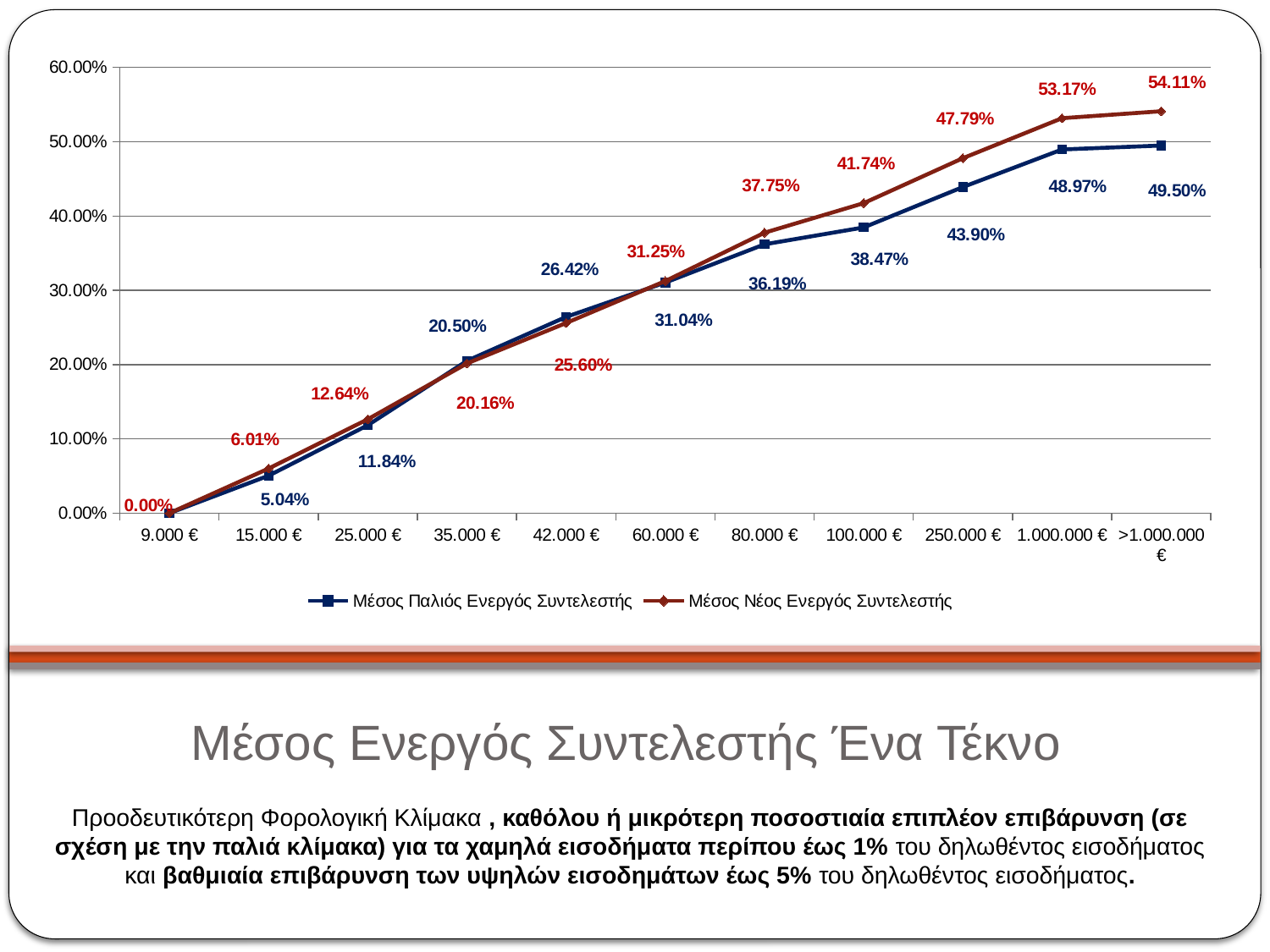

### Chart

| Category | Μέσος Παλιός Ενεργός Συντελεστής | Μέσος Νέος Ενεργός Συντελεστής |
|---|---|---|
| 9.000 € | 0.0 | 0.0 |
| 15.000 € | 0.050401796998193 | 0.060067956502554774 |
| 25.000 € | 0.11836681295201437 | 0.1264069195725894 |
| 35.000 € | 0.2050280591696544 | 0.20156175325969888 |
| 42.000 € | 0.26422142311654445 | 0.2560238506850322 |
| 60.000 € | 0.31043731321656226 | 0.3125094337174927 |
| 80.000 € | 0.36194042589886916 | 0.37752453866483715 |
| 100.000 € | 0.38467684426628734 | 0.4173525500743323 |
| 250.000 € | 0.43903208426930246 | 0.4778536660139551 |
| 1.000.000 € | 0.4896599950632368 | 0.5317136241051351 |
| >1.000.000 € | 0.494960795530756 | 0.5410881292901378 |
# Μέσος Ενεργός Συντελεστής Ένα Τέκνο
Προοδευτικότερη Φορολογική Κλίμακα , καθόλου ή μικρότερη ποσοστιαία επιπλέον επιβάρυνση (σε σχέση με την παλιά κλίμακα) για τα χαμηλά εισοδήματα περίπου έως 1% του δηλωθέντος εισοδήματος και βαθμιαία επιβάρυνση των υψηλών εισοδημάτων έως 5% του δηλωθέντος εισοδήματος.